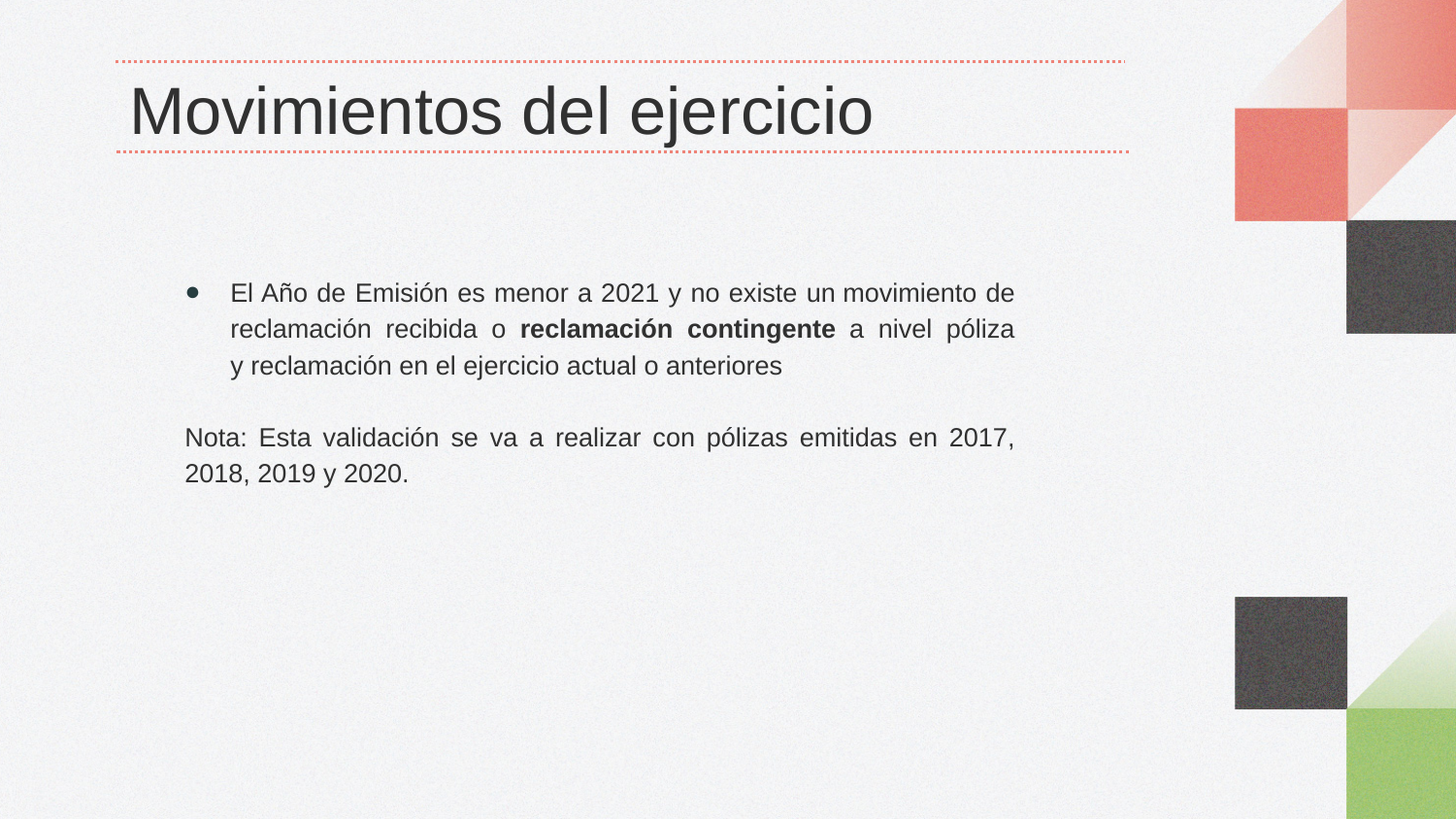

# Movimientos del ejercicio
El Año de Emisión es menor a 2021 y no existe un movimiento de reclamación recibida o reclamación contingente a nivel póliza y reclamación en el ejercicio actual o anteriores

Nota: Esta validación se va a realizar con pólizas emitidas en 2017, 2018, 2019 y 2020.